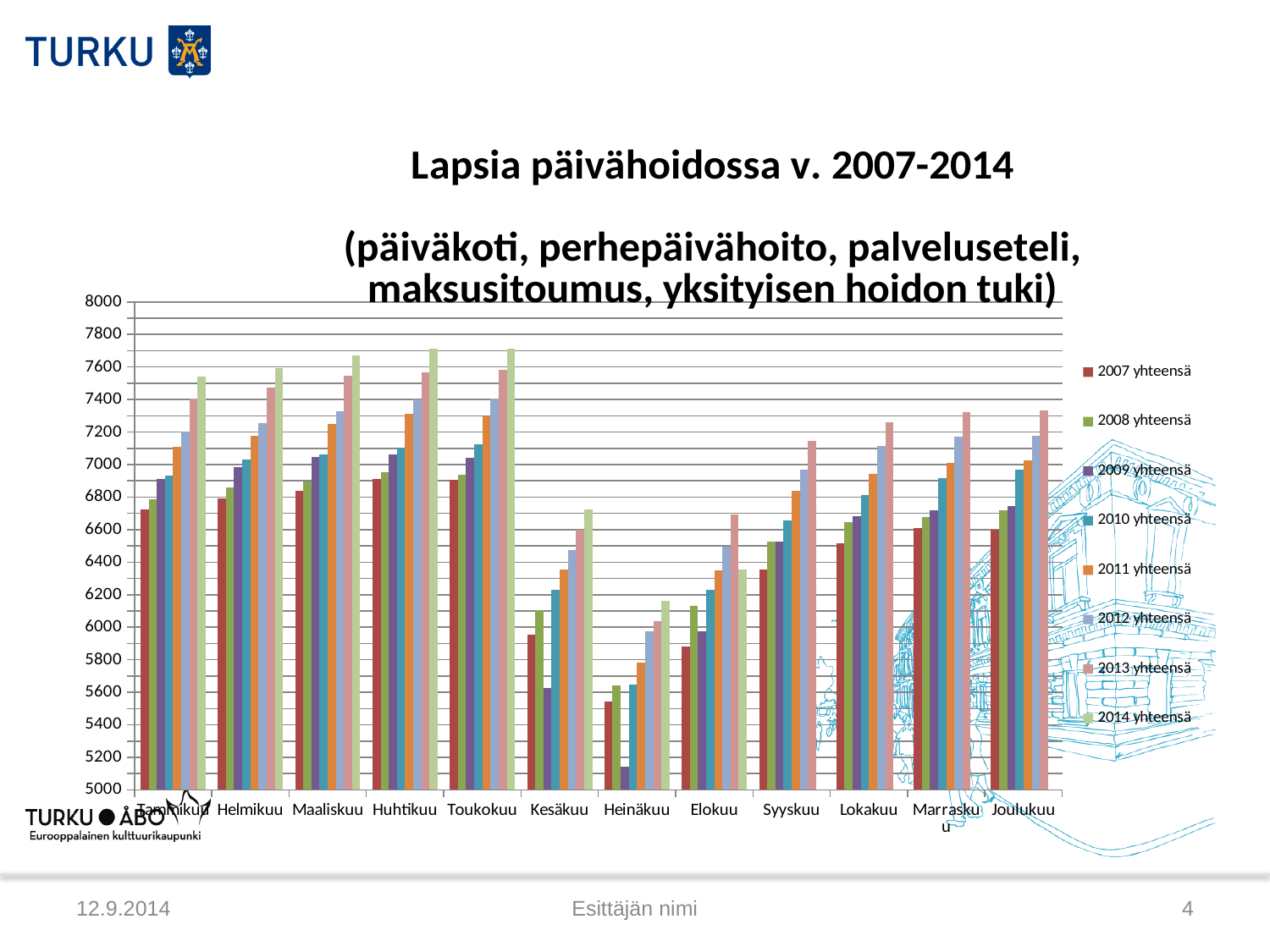

### Chart: Lapsia päivähoidossa v. 2007-2014

(päiväkoti, perhepäivähoito, palveluseteli, maksusitoumus, yksityisen hoidon tuki)

| Category | 2007 yhteensä | 2008 yhteensä | 2009 yhteensä | 2010 yhteensä | 2011 yhteensä | 2012 yhteensä | 2013 yhteensä | 2014 yhteensä |
|---|---|---|---|---|---|---|---|---|
| Tammikuu | 6726.0 | 6785.0 | 6911.0 | 6932.0 | 7111.0 | 7201.0 | 7404.0 | 7540.0 |
| Helmikuu | 6792.0 | 6858.0 | 6986.0 | 7032.0 | 7179.0 | 7253.0 | 7474.0 | 7595.0 |
| Maaliskuu | 6837.0 | 6896.0 | 7048.0 | 7061.0 | 7251.0 | 7330.0 | 7546.0 | 7669.0 |
| Huhtikuu | 6910.0 | 6955.0 | 7064.0 | 7106.0 | 7313.0 | 7400.0 | 7565.0 | 7713.0 |
| Toukokuu | 6906.0 | 6938.0 | 7041.0 | 7126.0 | 7295.0 | 7405.0 | 7582.0 | 7714.0 |
| Kesäkuu | 5953.0 | 6105.0 | 5629.0 | 6230.0 | 6357.0 | 6477.0 | 6600.0 | 6725.0 |
| Heinäkuu | 5541.0 | 5642.0 | 5145.0 | 5646.0 | 5784.0 | 5977.0 | 6039.0 | 6165.0 |
| Elokuu | 5884.0 | 6133.0 | 5974.0 | 6228.0 | 6350.0 | 6494.0 | 6693.0 | 6355.0 |
| Syyskuu | 6357.0 | 6526.0 | 6527.0 | 6655.0 | 6841.0 | 6967.0 | 7144.0 | 0.0 |
| Lokakuu | 6516.0 | 6645.0 | 6681.0 | 6812.0 | 6942.0 | 7112.0 | 7261.0 | 0.0 |
| Marraskuu | 6609.0 | 6678.0 | 6719.0 | 6919.0 | 7011.0 | 7173.0 | 7322.0 | 0.0 |
| Joulukuu | 6600.0 | 6721.0 | 6743.0 | 6969.0 | 7024.0 | 7176.0 | 7331.0 | 0.0 |
12.9.2014
Esittäjän nimi
4